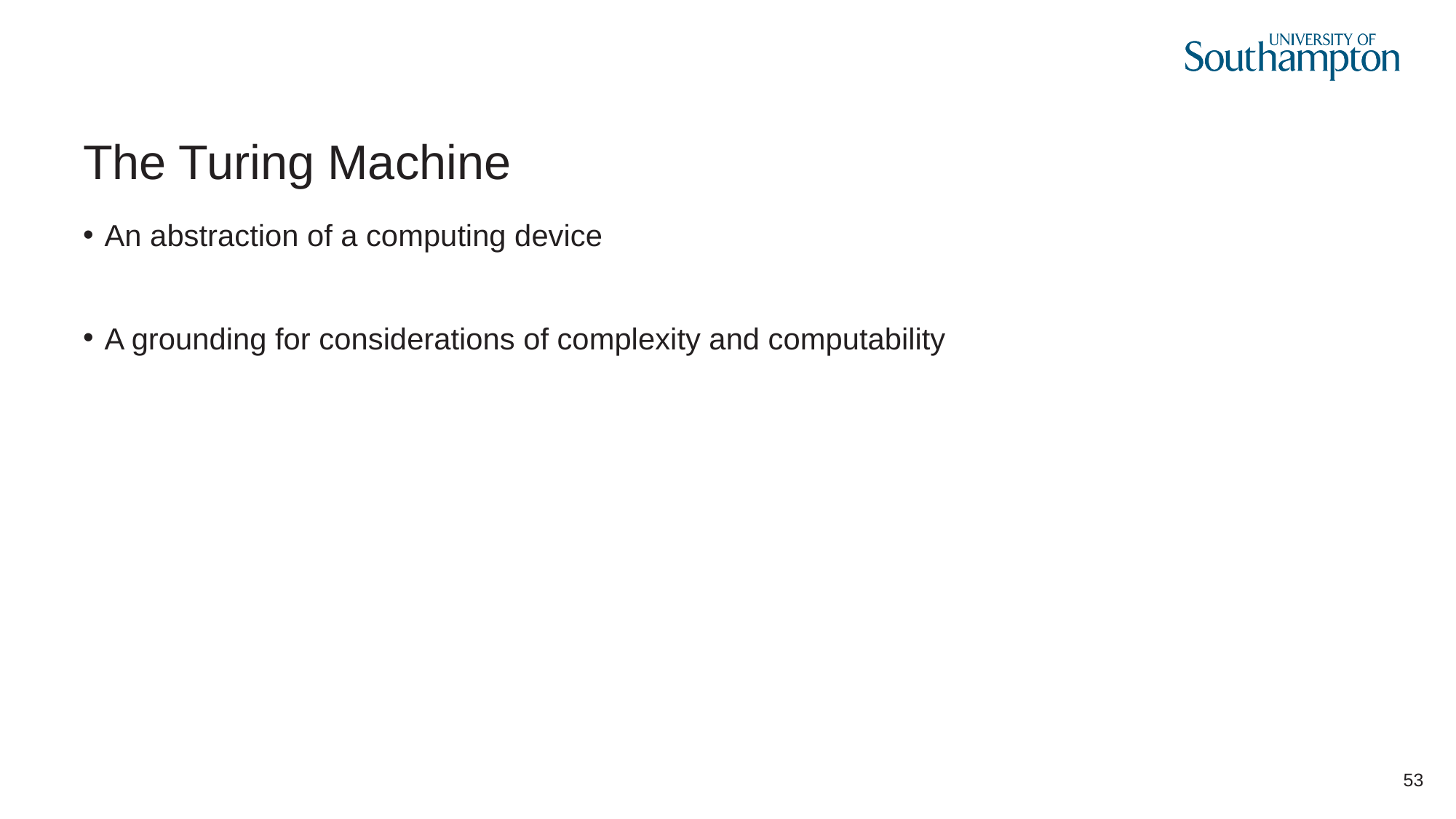

# The Turing Machine
An abstraction of a computing device

A grounding for considerations of complexity and computability